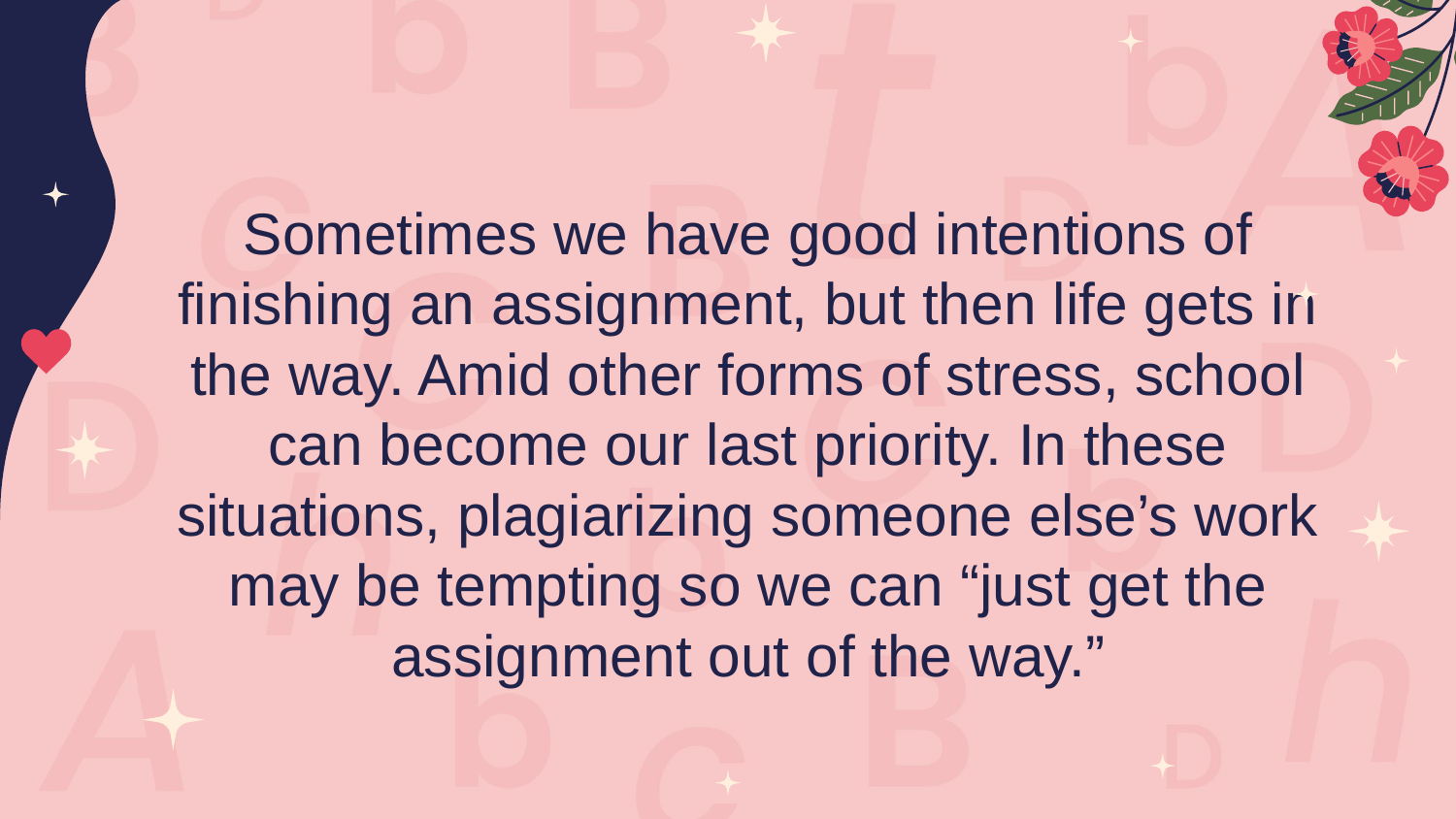

# Sometimes we have good intentions of finishing an assignment, but then life gets in the way. Amid other forms of stress, school can become our last priority. In these situations, plagiarizing someone else’s work may be tempting so we can “just get the assignment out of the way.”